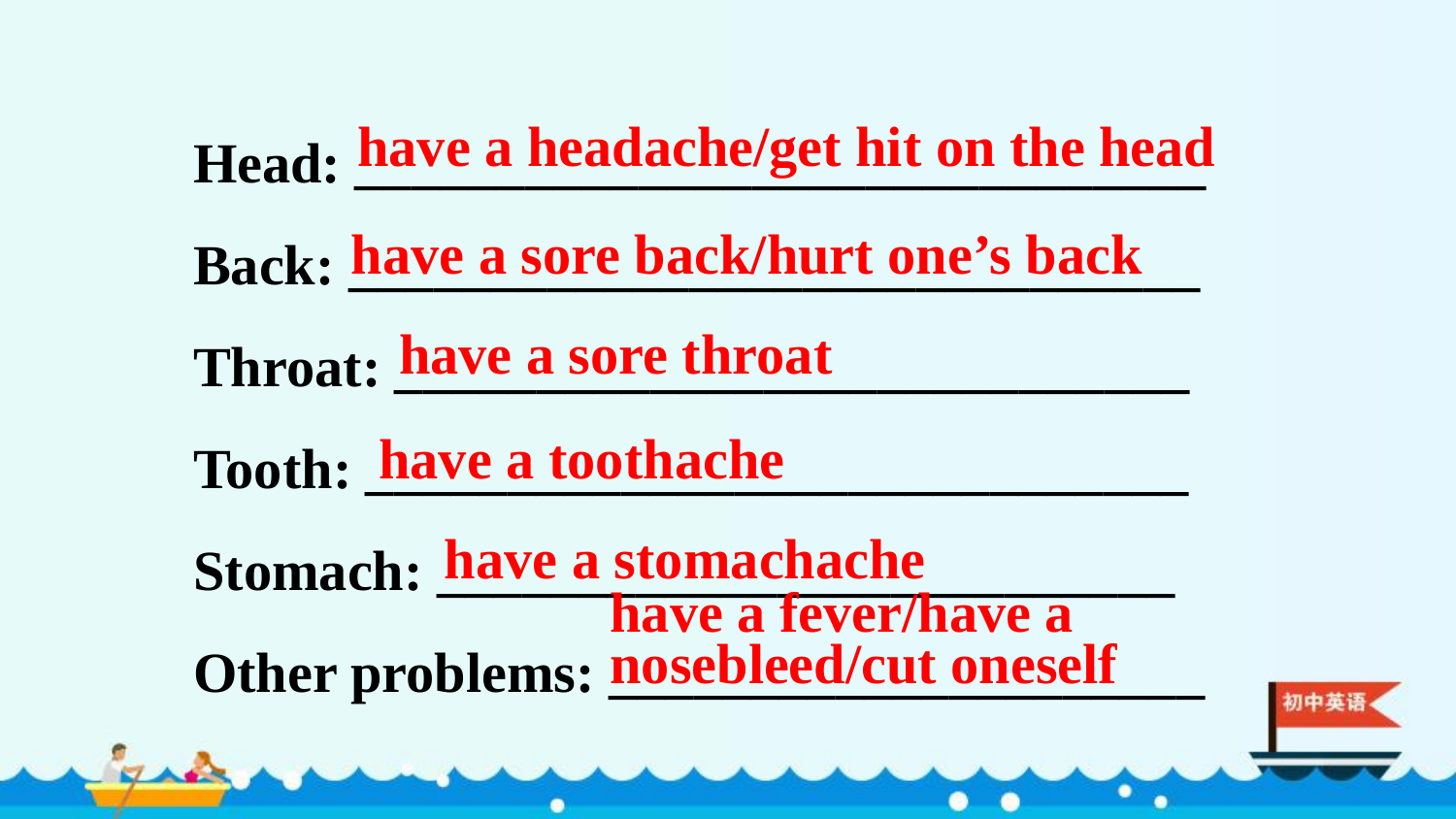

Head: ______________________________
Back: ______________________________
Throat: ____________________________
Tooth: _____________________________
Stomach: __________________________
Other problems: _____________________
have a headache/get hit on the head
have a sore back/hurt one’s back
have a sore throat
have a toothache
have a stomachache
have a fever/have a nosebleed/cut oneself